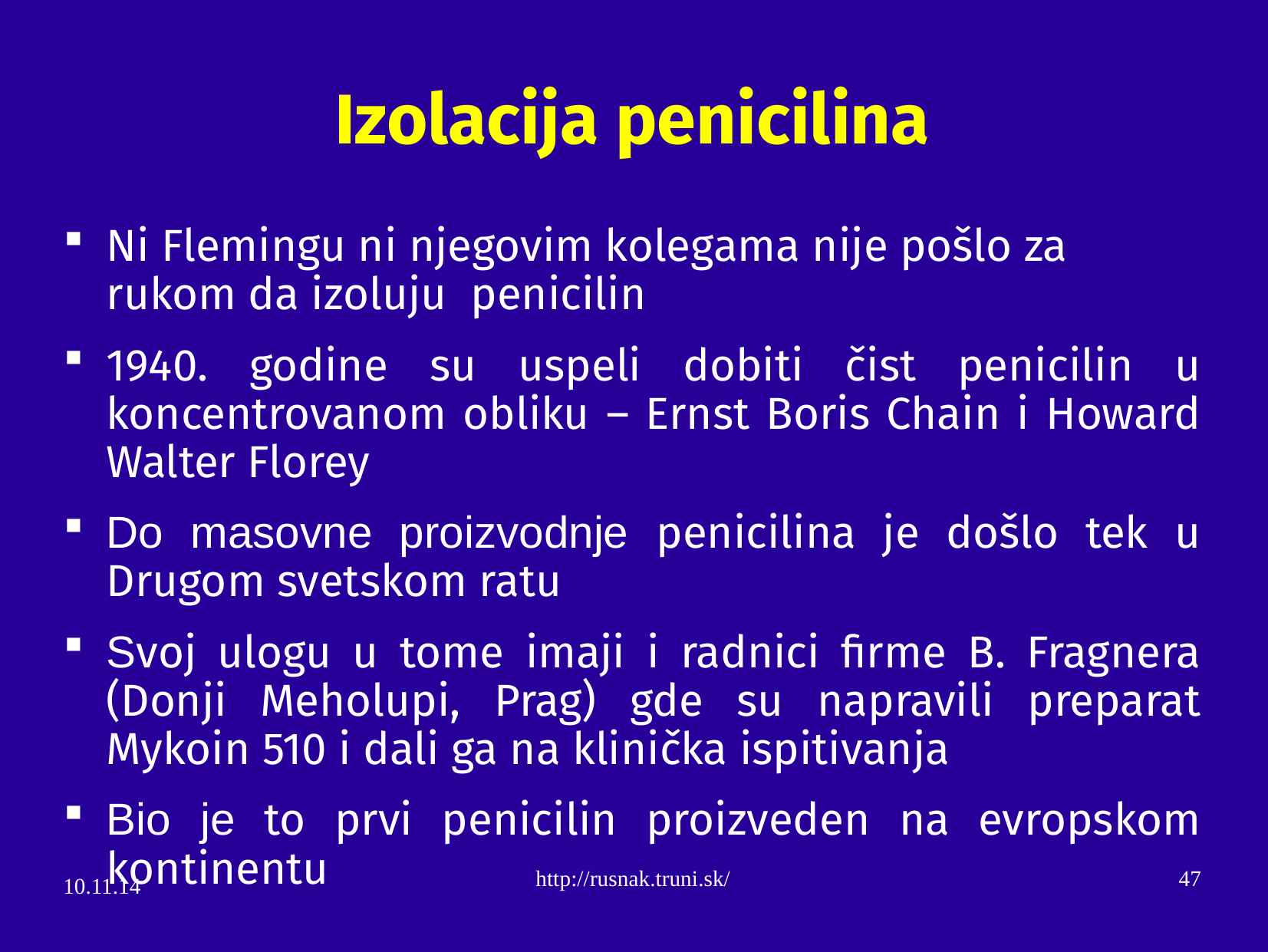

# Izolacija penicilina
Ni Flemingu ni njegovim kolegama nije pošlo za rukom da izoluju  penicilin
1940. godine su uspeli dobiti čist penicilin u koncentrovanom obliku – Ernst Boris Chain i Howard Walter Florey
Do masovne proizvodnje penicilina je došlo tek u Drugom svetskom ratu
Svoj ulogu u tome imaji i radnici firme B. Fragnera (Donji Meholupi, Prag) gde su napravili preparat Mykoin 510 i dali ga na klinička ispitivanja
Bio je to prvi penicilin proizveden na evropskom kontinentu
http://rusnak.truni.sk/
47
10.11.14